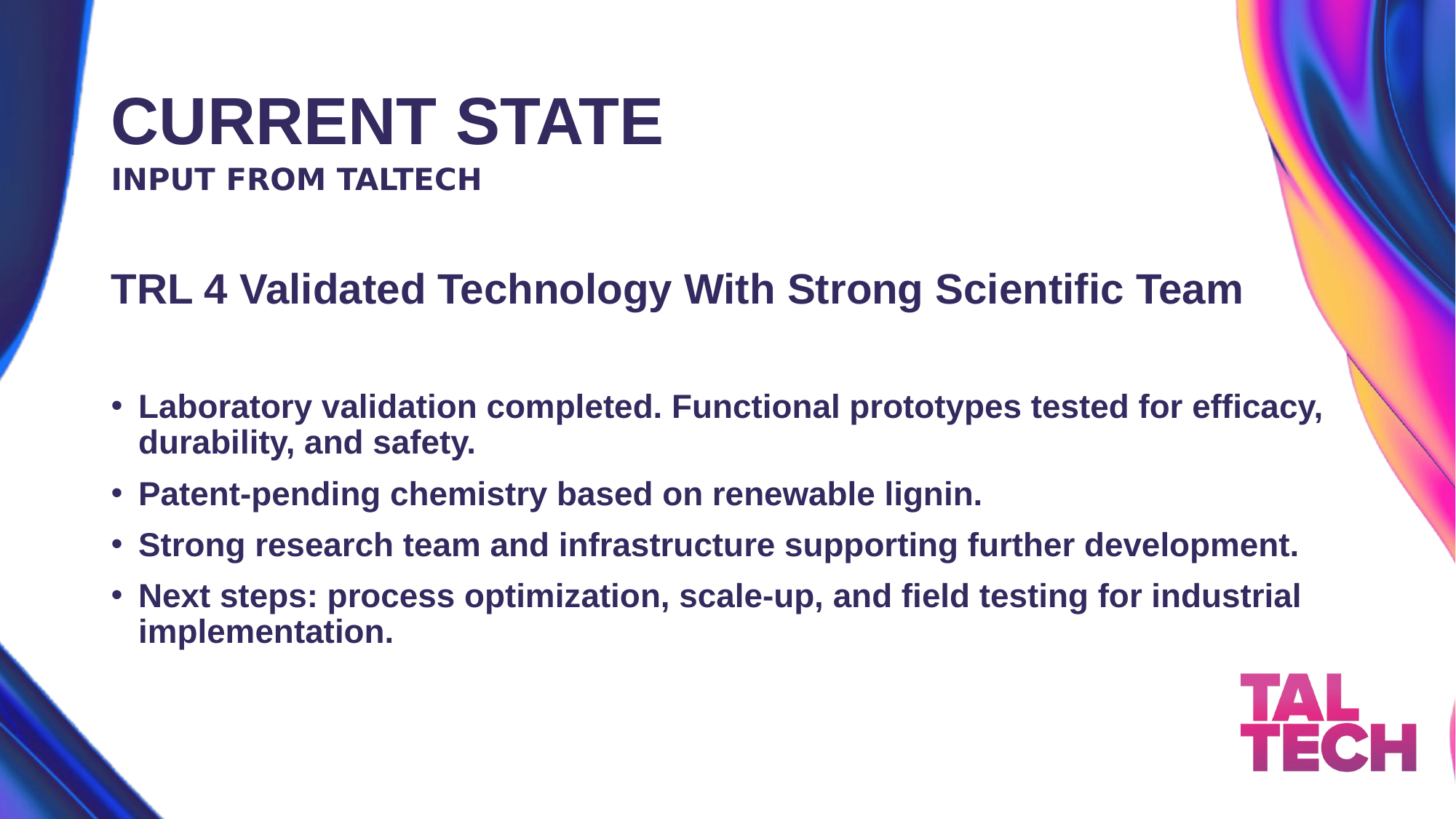

# CURRENT STATE
INPUT FROM TALTECH
TRL 4 Validated Technology With Strong Scientific Team

Laboratory validation completed. Functional prototypes tested for efficacy, durability, and safety.
Patent-pending chemistry based on renewable lignin.
Strong research team and infrastructure supporting further development.
Next steps: process optimization, scale-up, and field testing for industrial implementation.